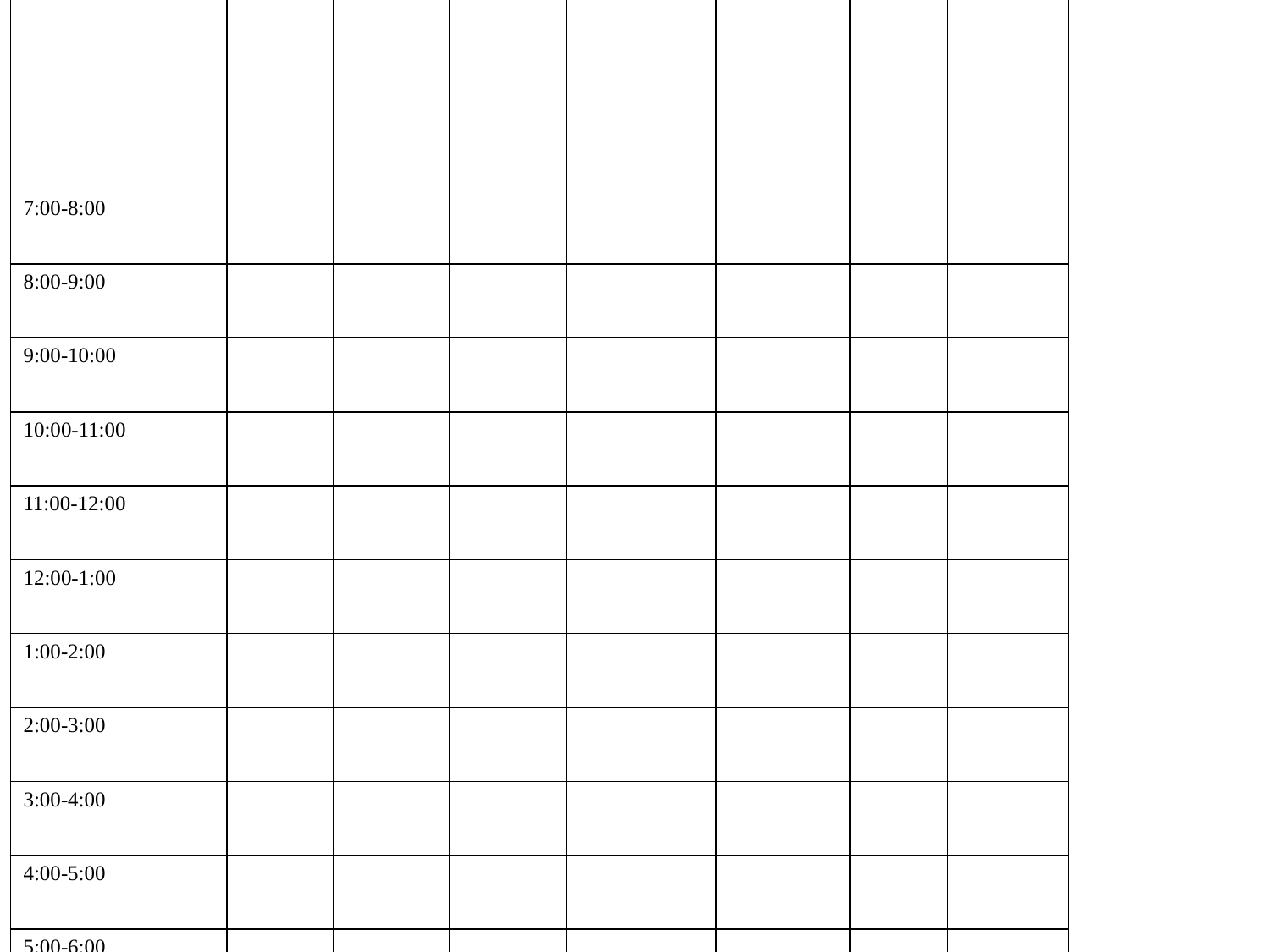

| Time | Sunday | Monday | Tuesday | Wednesday | Thursday | Friday | Saturday |
| --- | --- | --- | --- | --- | --- | --- | --- |
| 7:00-8:00 |  |  |  |  |  |  |  |
| 8:00-9:00 |  |  |  |  |  |  |  |
| 9:00-10:00 |  |  |  |  |  |  |  |
| 10:00-11:00 |  |  |  |  |  |  |  |
| 11:00-12:00 |  |  |  |  |  |  |  |
| 12:00-1:00 |  |  |  |  |  |  |  |
| 1:00-2:00 |  |  |  |  |  |  |  |
| 2:00-3:00 |  |  |  |  |  |  |  |
| 3:00-4:00 |  |  |  |  |  |  |  |
| 4:00-5:00 |  |  |  |  |  |  |  |
| 5:00-6:00 |  |  |  |  |  |  |  |
| 6:00-7:00 |  |  |  |  |  |  |  |